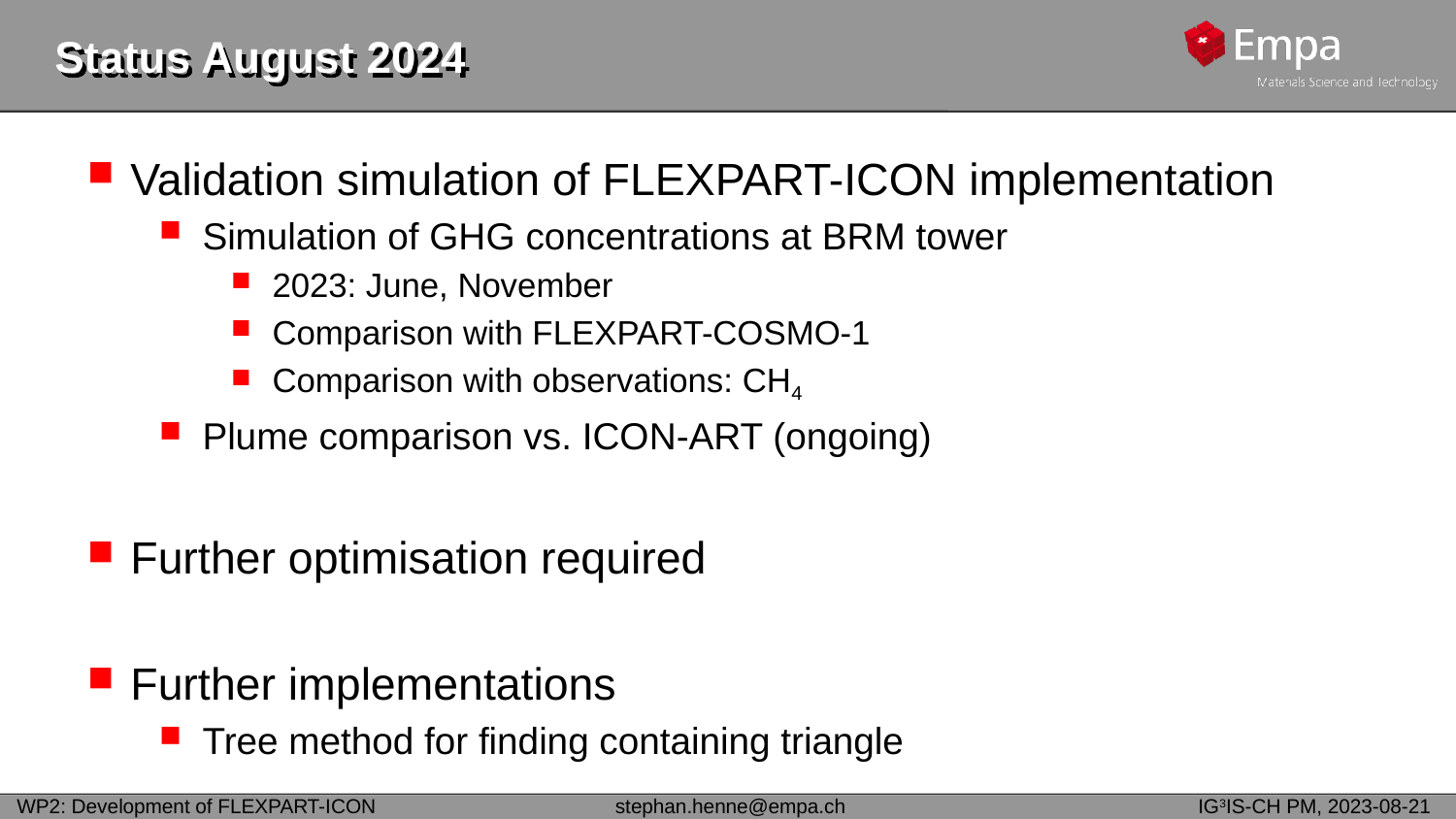

# Status August 2024
Validation simulation of FLEXPART-ICON implementation
Simulation of GHG concentrations at BRM tower
2023: June, November
Comparison with FLEXPART-COSMO-1
Comparison with observations: CH4
Plume comparison vs. ICON-ART (ongoing)

Further optimisation required

Further implementations
Tree method for finding containing triangle